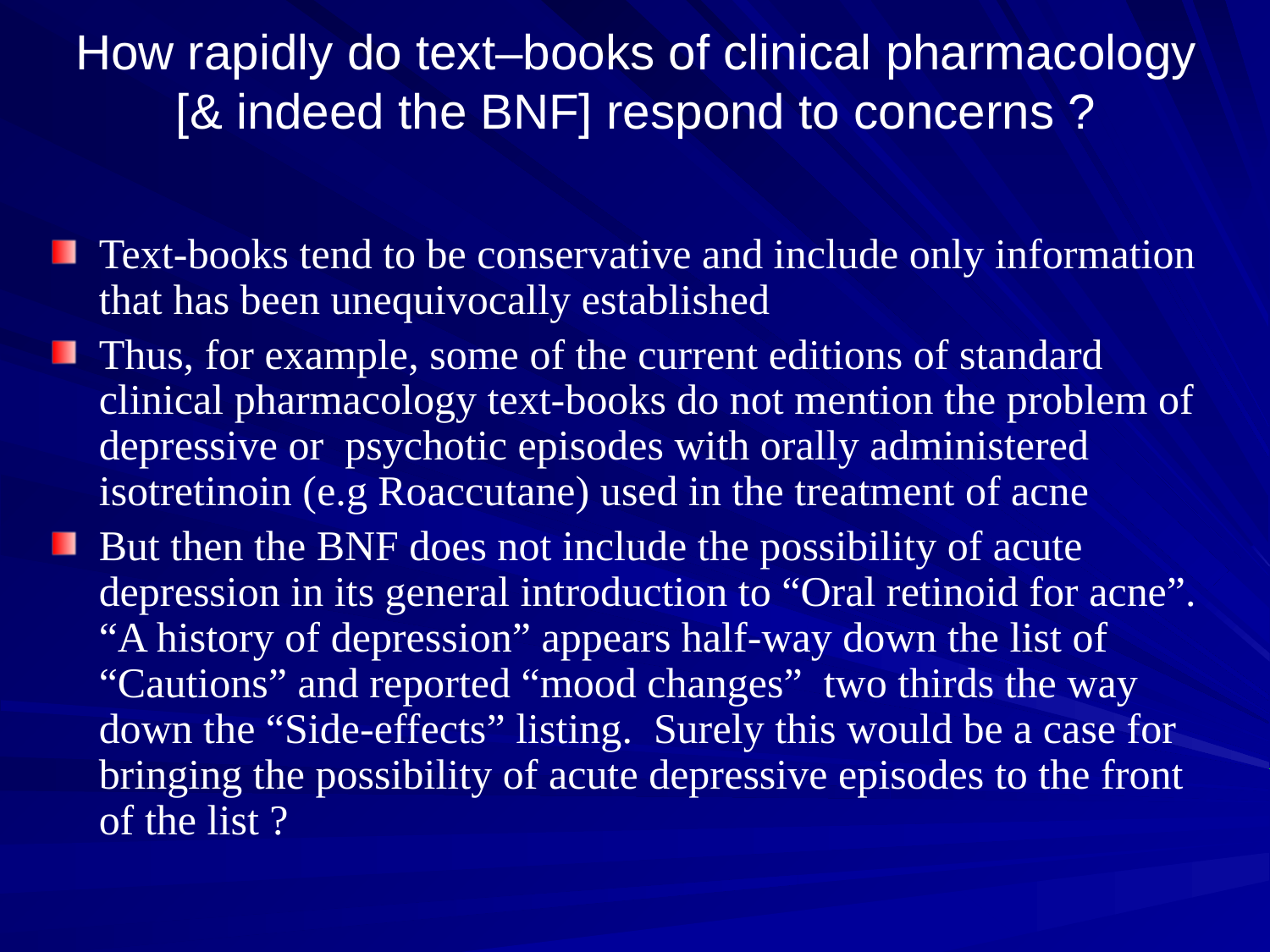

# How rapidly do text–books of clinical pharmacology [& indeed the BNF] respond to concerns ?
Text-books tend to be conservative and include only information that has been unequivocally established
Thus, for example, some of the current editions of standard clinical pharmacology text-books do not mention the problem of depressive or  psychotic episodes with orally administered isotretinoin (e.g Roaccutane) used in the treatment of acne
But then the BNF does not include the possibility of acute depression in its general introduction to “Oral retinoid for acne”. “A history of depression” appears half-way down the list of “Cautions” and reported “mood changes”  two thirds the way down the “Side-effects” listing.  Surely this would be a case for bringing the possibility of acute depressive episodes to the front of the list ?